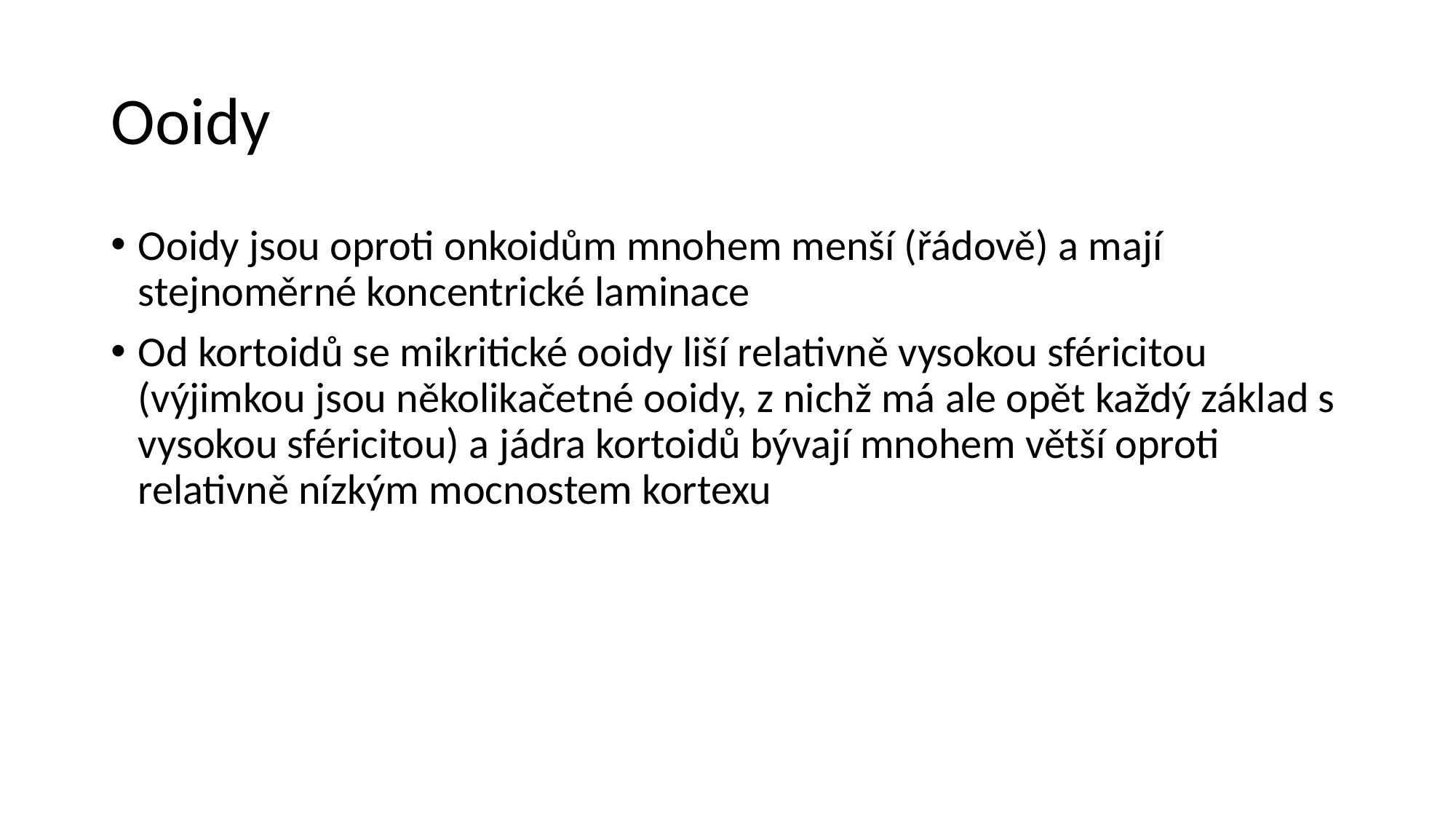

# Ooidy
Ooidy jsou oproti onkoidům mnohem menší (řádově) a mají stejnoměrné koncentrické laminace
Od kortoidů se mikritické ooidy liší relativně vysokou sféricitou (výjimkou jsou několikačetné ooidy, z nichž má ale opět každý základ s vysokou sféricitou) a jádra kortoidů bývají mnohem větší oproti relativně nízkým mocnostem kortexu